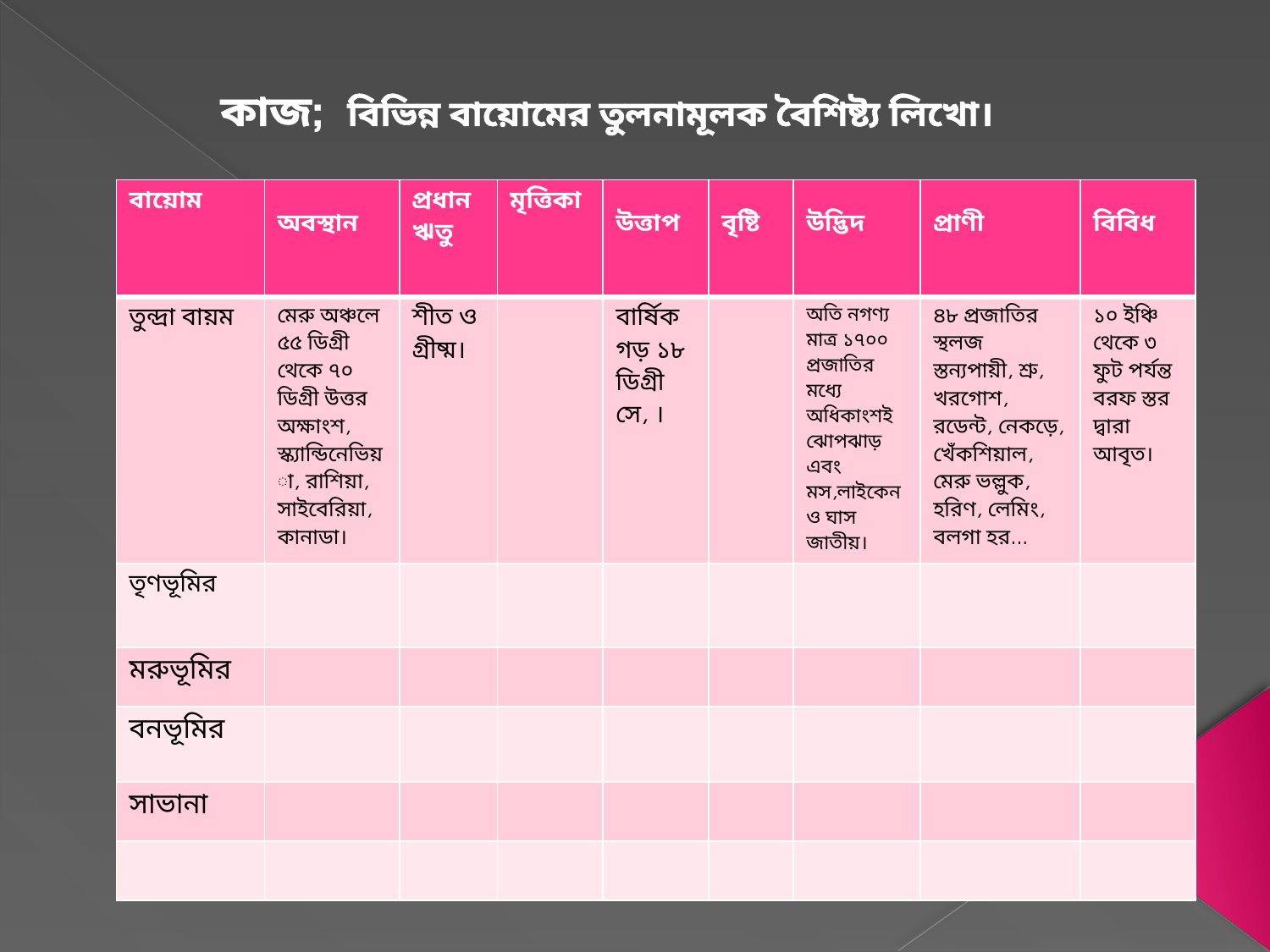

কাজ;  বিভিন্ন বায়োমের তুলনামূলক বৈশিষ্ট্য লিখো।
| বায়োম | অবস্থান | প্রধান ঋতু | মৃত্তিকা | উত্তাপ | বৃষ্টি | উদ্ভিদ | প্রাণী | বিবিধ |
| --- | --- | --- | --- | --- | --- | --- | --- | --- |
| তুন্দ্রা বায়ম | মেরু অঞ্চলে ৫৫ ডিগ্রী থেকে ৭০ ডিগ্রী উত্তর অক্ষাংশ, স্ক্যান্ডিনেভিয়া, রাশিয়া, সাইবেরিয়া, কানাডা। | শীত ও গ্রীষ্ম। |  | বার্ষিক গড় ১৮ ডিগ্রী সে, । |  | অতি নগণ্য মাত্র ১৭০০ প্রজাতির মধ্যে অধিকাংশই ঝোপঝাড় এবং মস,লাইকেন ও ঘাস জাতীয়। | ৪৮ প্রজাতির স্থলজ স্তন্যপায়ী, শ্রু, খরগোশ, রডেন্ট, নেকড়ে, খেঁকশিয়াল, মেরু ভল্লুক, হরিণ, লেমিং, বলগা হর... | ১০ ইঞ্চি থেকে ৩ ফুট পর্যন্ত বরফ স্তর দ্বারা আবৃত। |
| তৃণভূমির |  |  |  |  |  |  |  |  |
| মরুভূমির |  |  |  |  |  |  |  |  |
| বনভূমির |  |  |  |  |  |  |  |  |
| সাভানা |  |  |  |  |  |  |  |  |
|  |  |  |  |  |  |  |  |  |